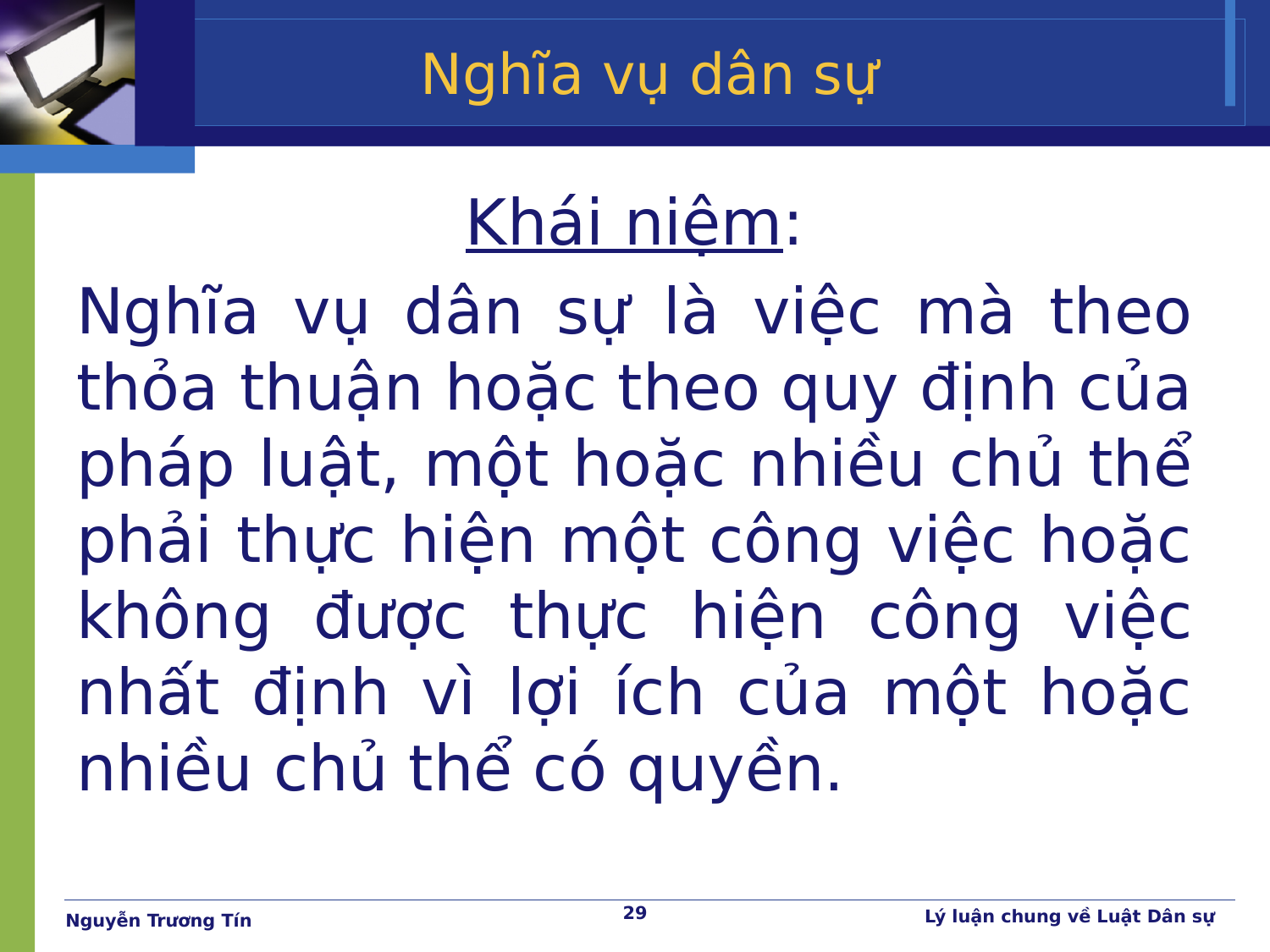

# Nghĩa vụ dân sự
Khái niệm:
Nghĩa vụ dân sự là việc mà theo thỏa thuận hoặc theo quy định của pháp luật, một hoặc nhiều chủ thể phải thực hiện một công việc hoặc không được thực hiện công việc nhất định vì lợi ích của một hoặc nhiều chủ thể có quyền.
29
Lý luận chung về Luật Dân sự
Nguyễn Trương Tín